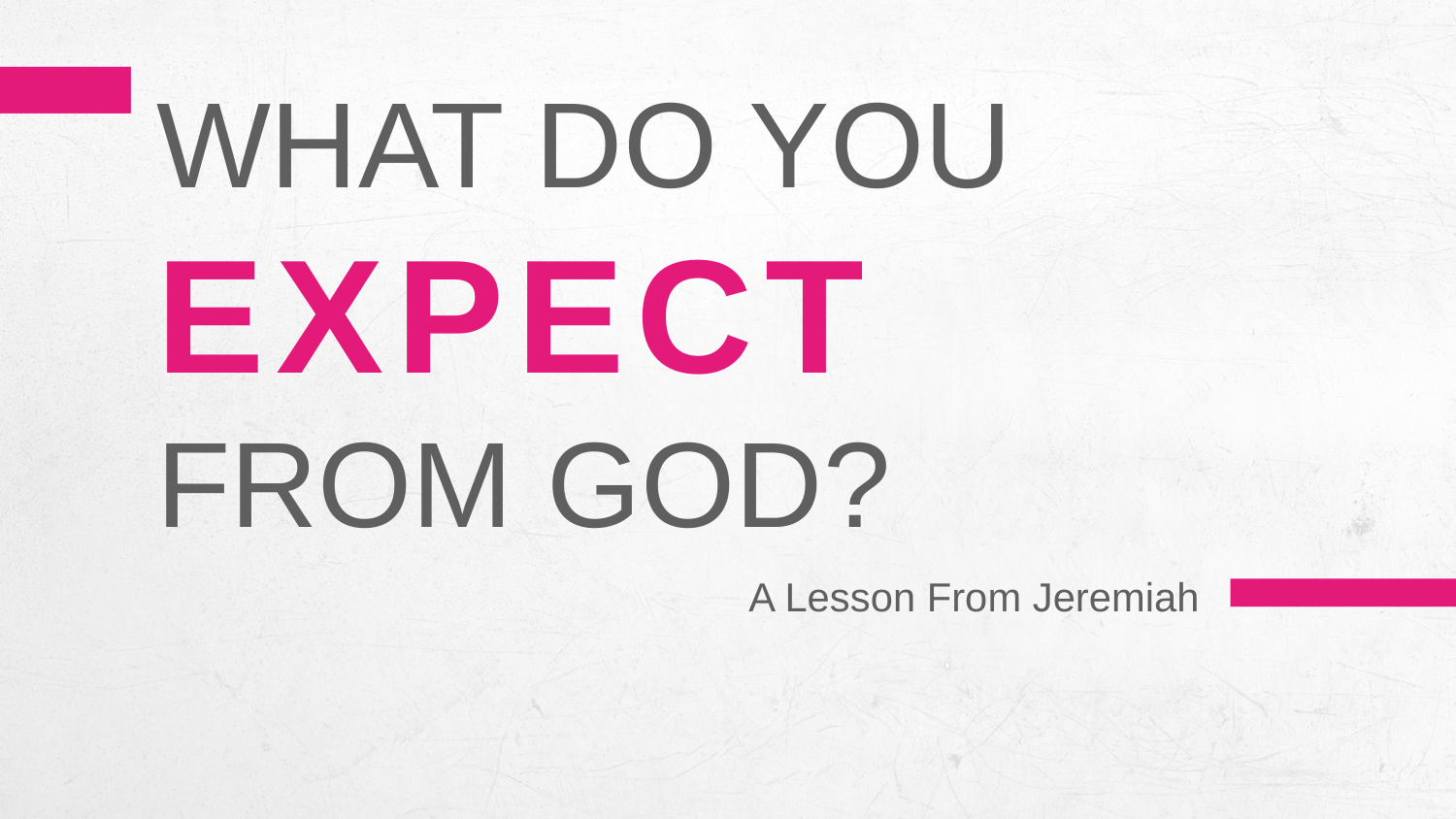

# WHAT DO YOU EXPECT FROM GOD?
A Lesson From Jeremiah